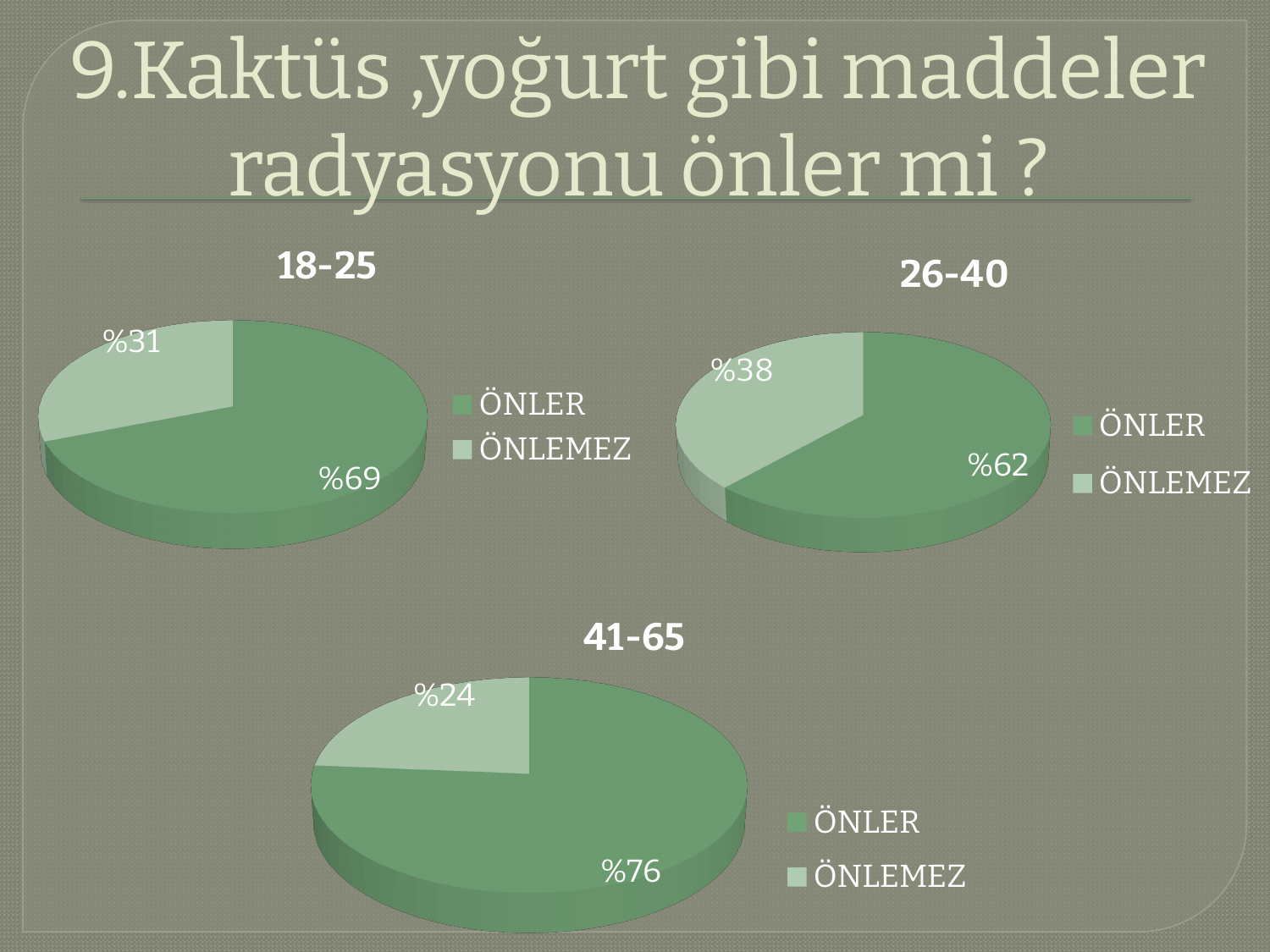

# 9.Kaktüs ,yoğurt gibi maddeler radyasyonu önler mi ?

[unsupported chart]

[unsupported chart]

[unsupported chart]